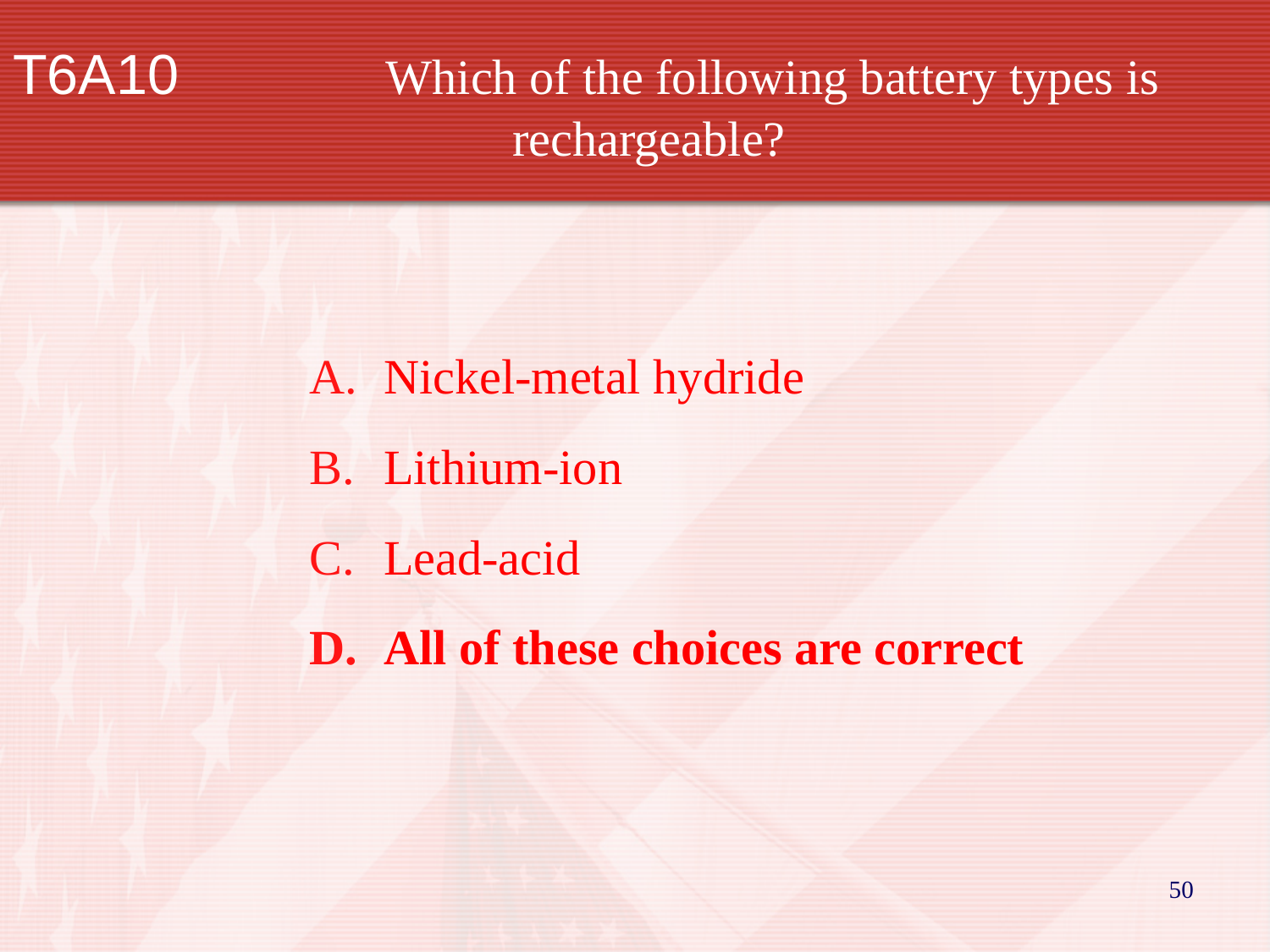

T6A10		Which of the following battery types is 		rechargeable?
Nickel-metal hydride
Lithium-ion
Lead-acid
All of these choices are correct
50